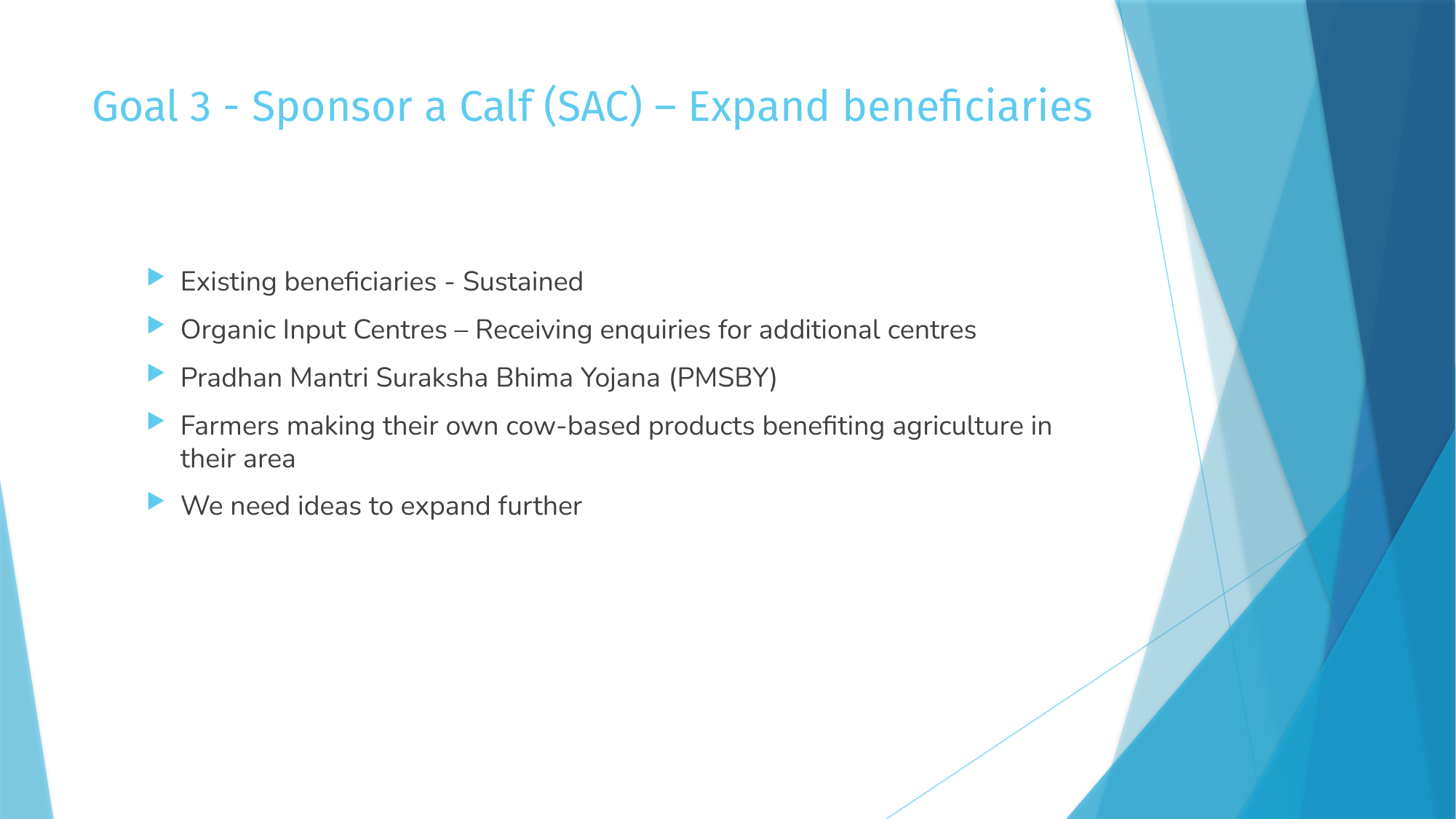

# Goal 3 - Sponsor a Calf (SAC) – Expand beneficiaries
Existing beneficiaries - Sustained
Organic Input Centres – Receiving enquiries for additional centres
Pradhan Mantri Suraksha Bhima Yojana (PMSBY)
Farmers making their own cow-based products benefiting agriculture in their area
We need ideas to expand further